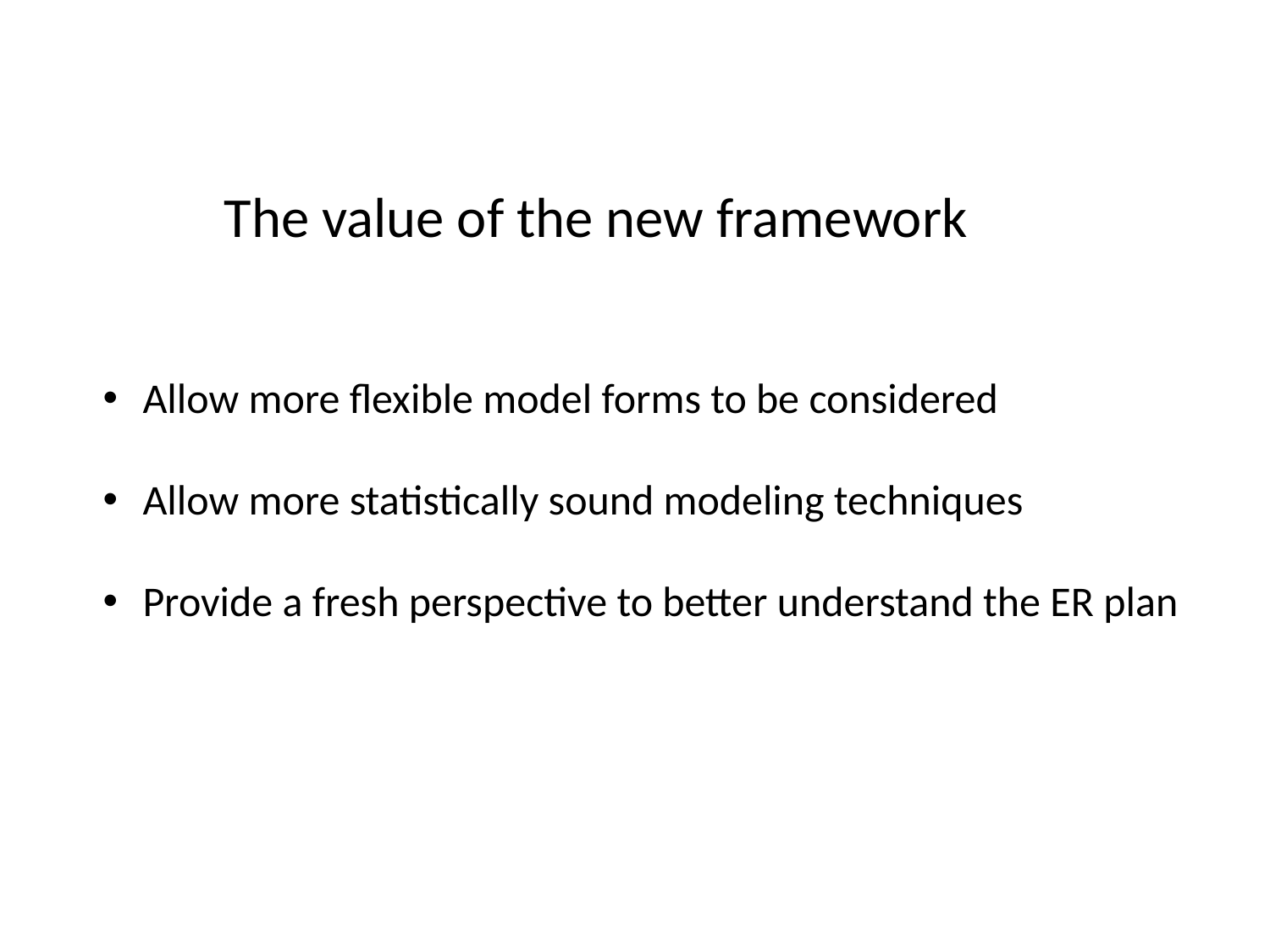

The value of the new framework
Allow more flexible model forms to be considered

Allow more statistically sound modeling techniques

Provide a fresh perspective to better understand the ER plan